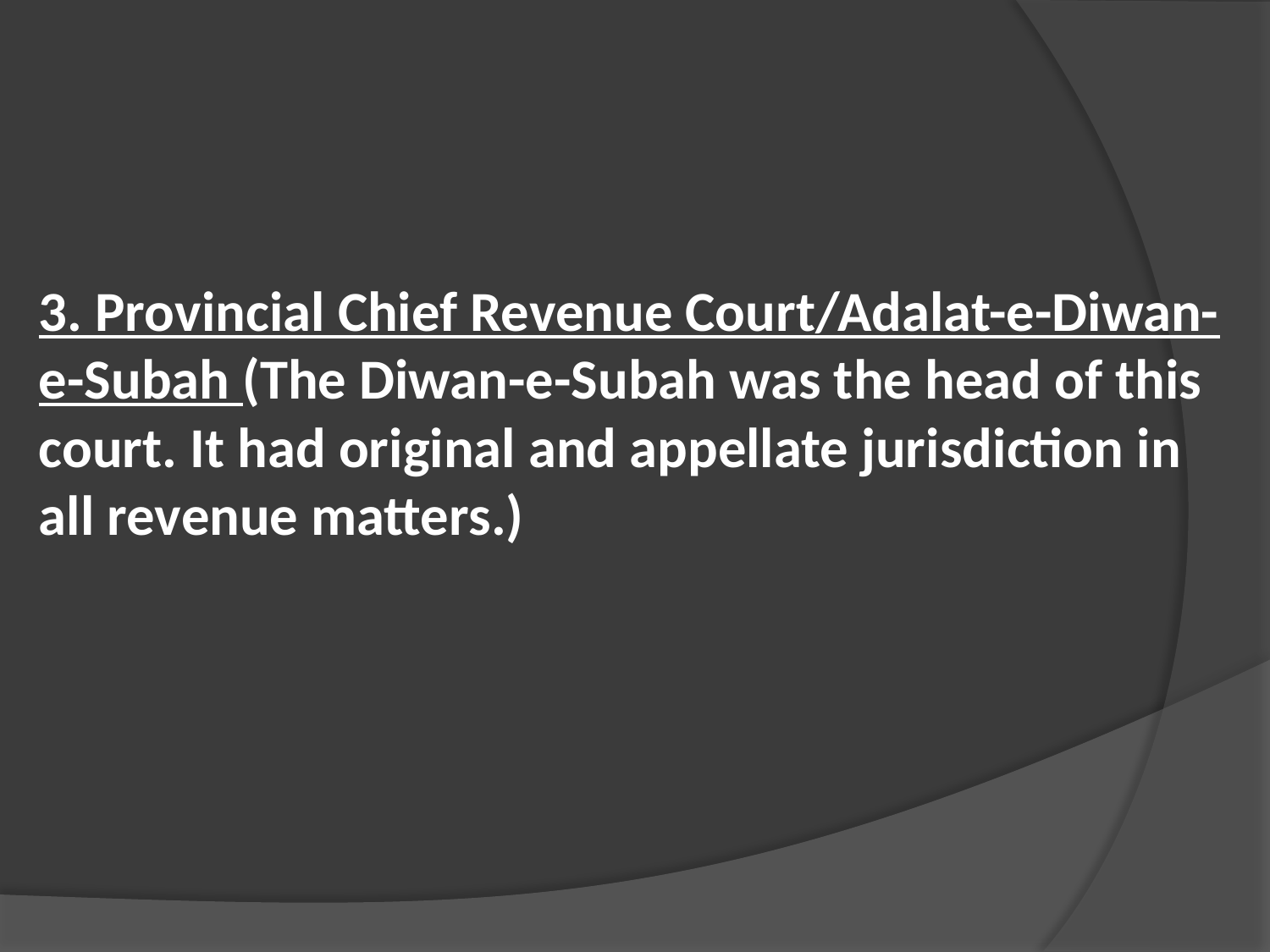

3. Provincial Chief Revenue Court/Adalat-e-Diwan-e-Subah (The Diwan-e-Subah was the head of this court. It had original and appellate jurisdiction in all revenue matters.)